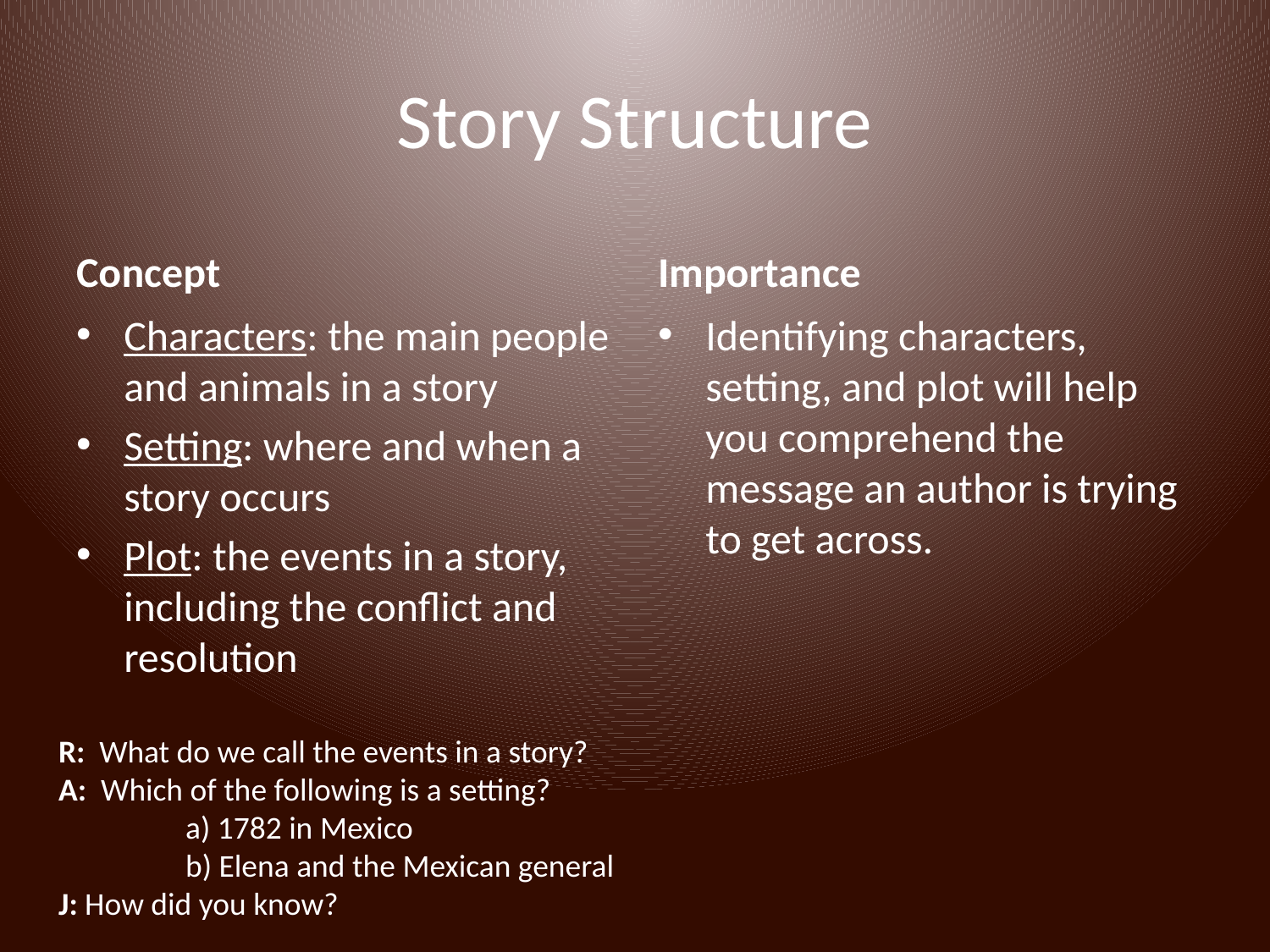

# Story Structure
Concept
Importance
Characters: the main people and animals in a story
Setting: where and when a story occurs
Plot: the events in a story, including the conflict and resolution
Identifying characters, setting, and plot will help you comprehend the message an author is trying to get across.
R:  What do we call the events in a story?
A:  Which of the following is a setting?
	a) 1782 in Mexico
	b) Elena and the Mexican general
J: How did you know?